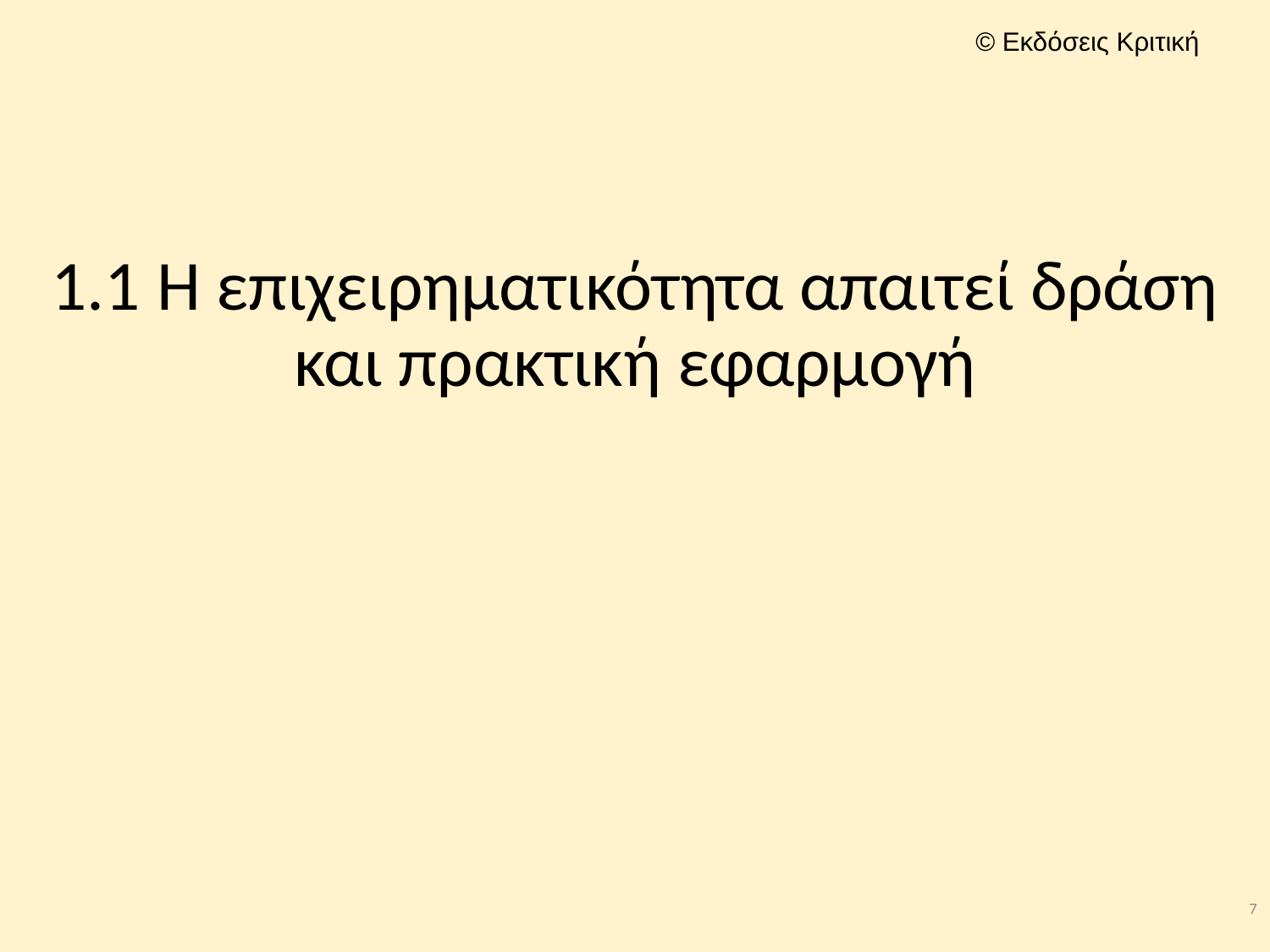

# 1.1 Η επιχειρηματικότητα απαιτεί δράση και πρακτική εφαρμογή
7